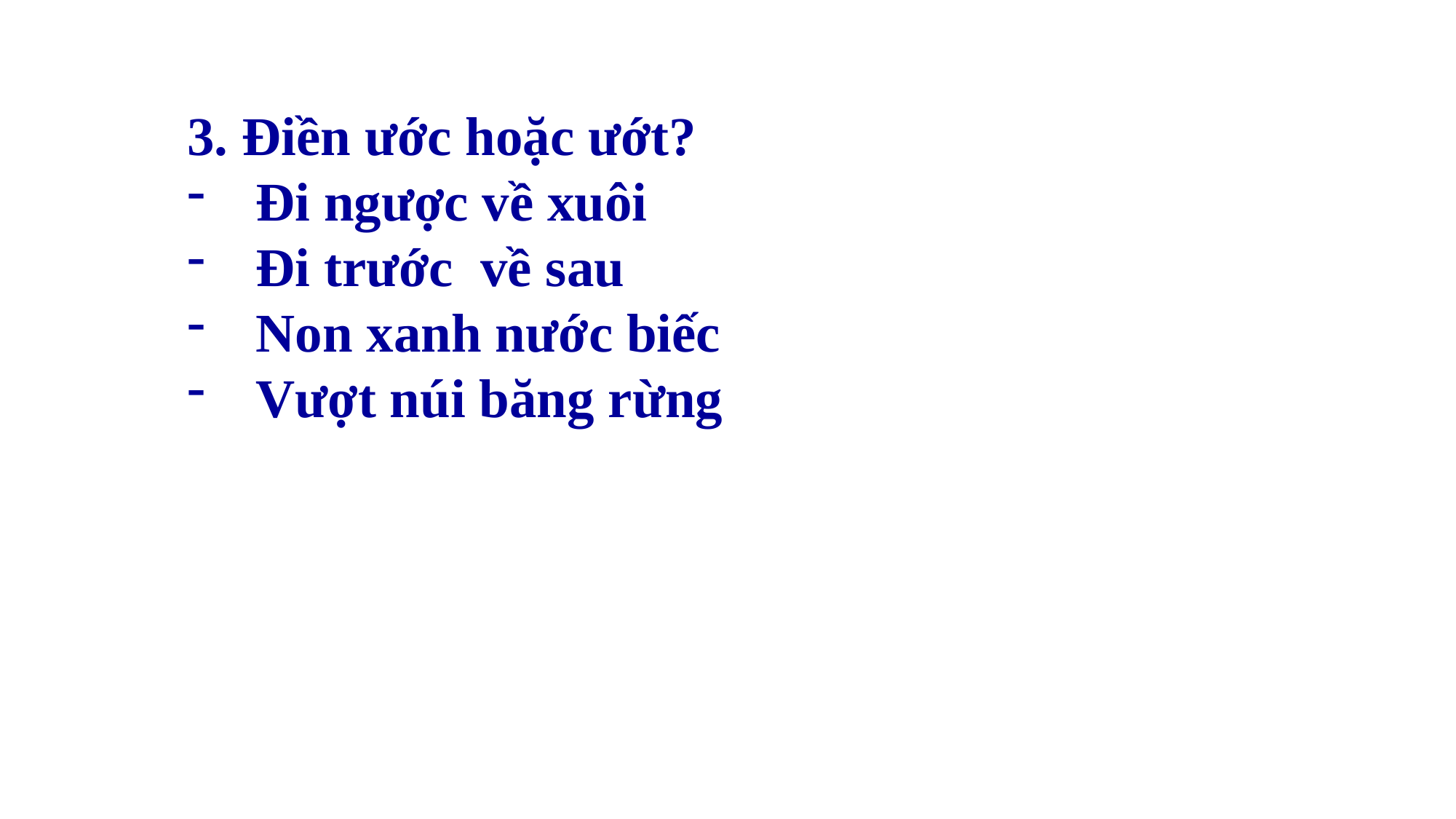

3. Điền ước hoặc ướt?
Đi ngược về xuôi
Đi trước  về sau
Non xanh nước biếc
Vượt núi băng rừng